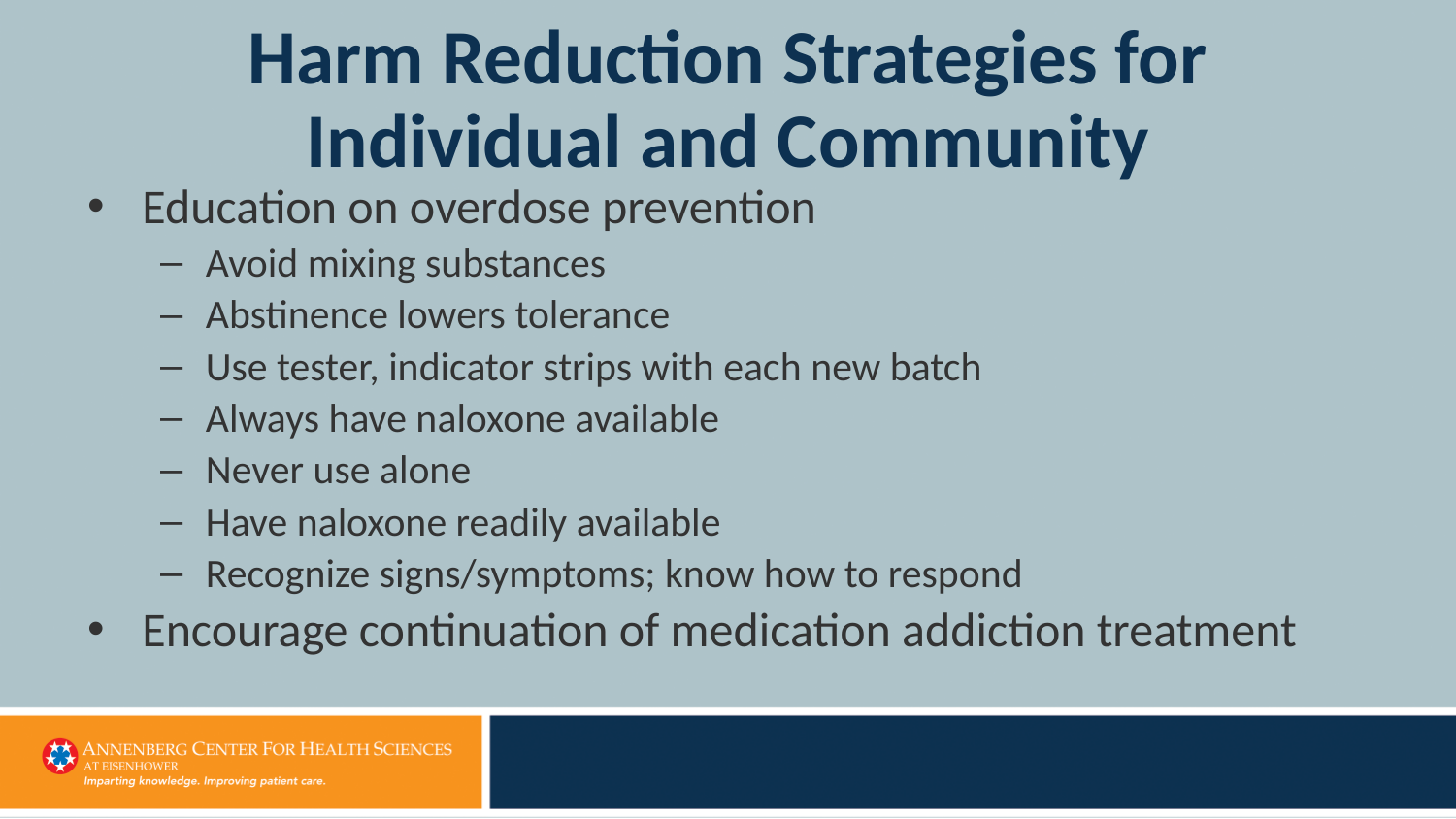

# Harm Reduction Strategies for Individual and Community
Education on overdose prevention
Avoid mixing substances
Abstinence lowers tolerance
Use tester, indicator strips with each new batch
Always have naloxone available
Never use alone
Have naloxone readily available
Recognize signs/symptoms; know how to respond
Encourage continuation of medication addiction treatment